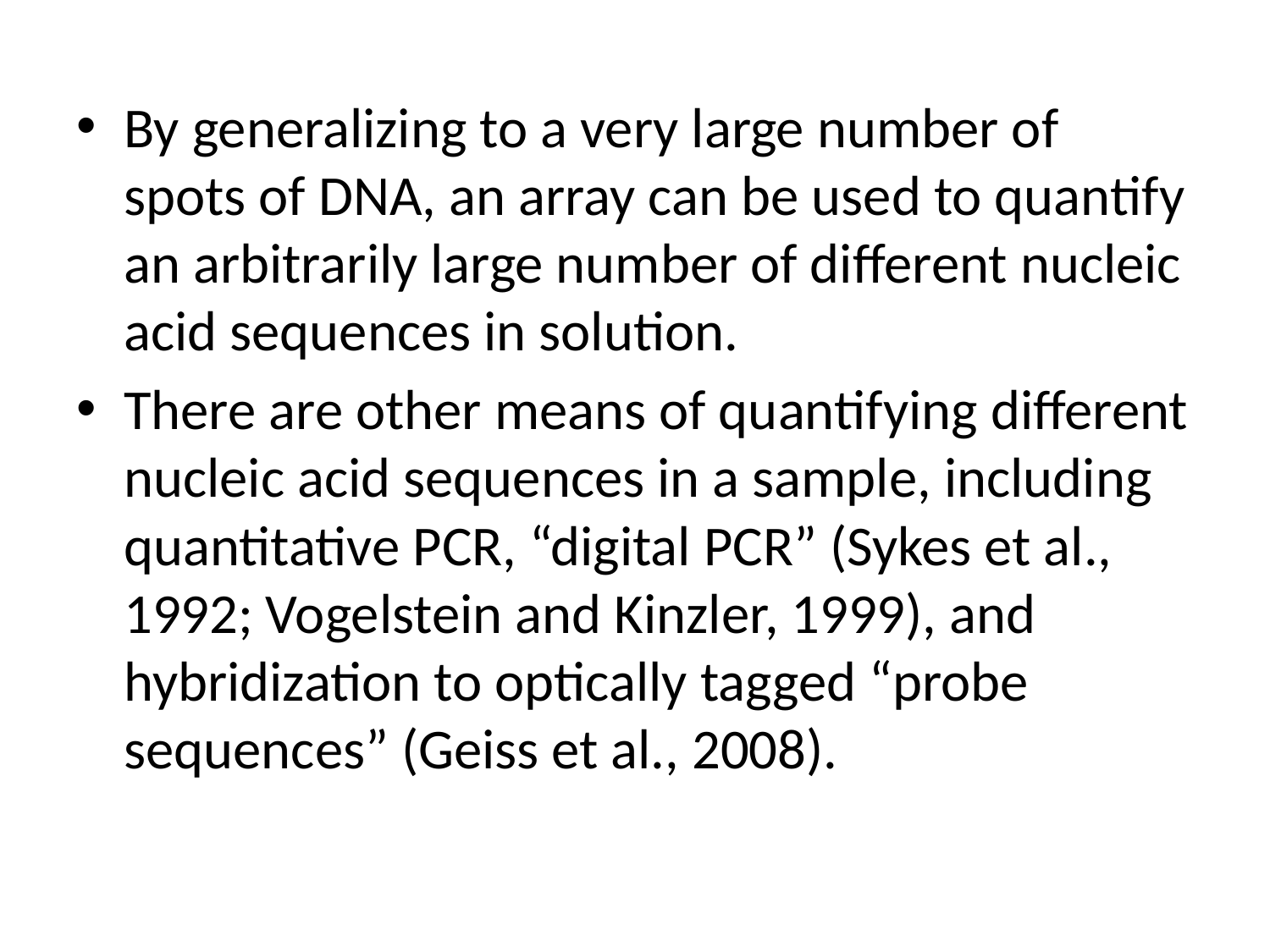

By generalizing to a very large number of spots of DNA, an array can be used to quantify an arbitrarily large number of different nucleic acid sequences in solution.
There are other means of quantifying different nucleic acid sequences in a sample, including quantitative PCR, “digital PCR” (Sykes et al., 1992; Vogelstein and Kinzler, 1999), and hybridization to optically tagged “probe sequences” (Geiss et al., 2008).